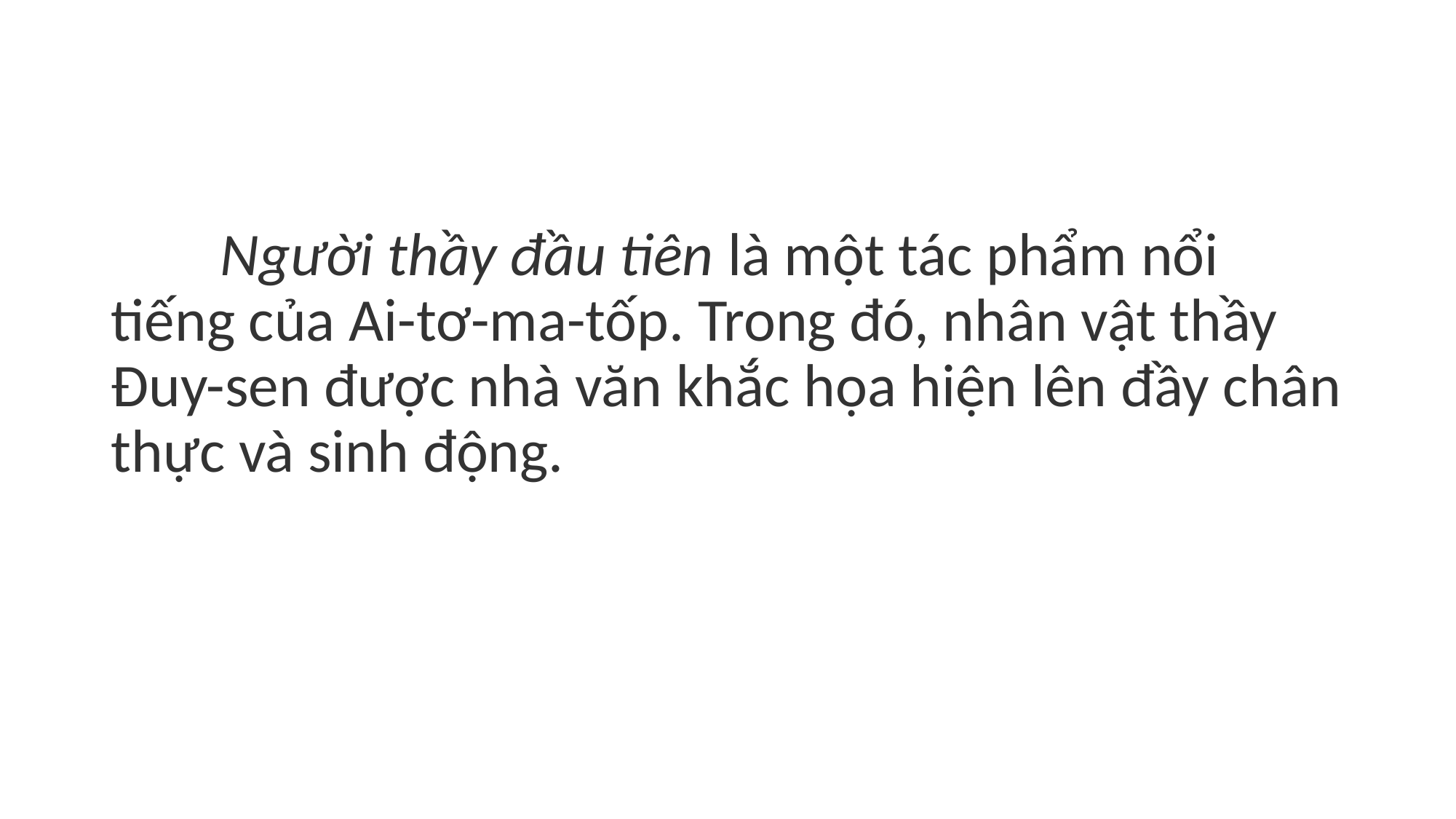

#
	Người thầy đầu tiên là một tác phẩm nổi tiếng của Ai-tơ-ma-tốp. Trong đó, nhân vật thầy Đuy-sen được nhà văn khắc họa hiện lên đầy chân thực và sinh động.